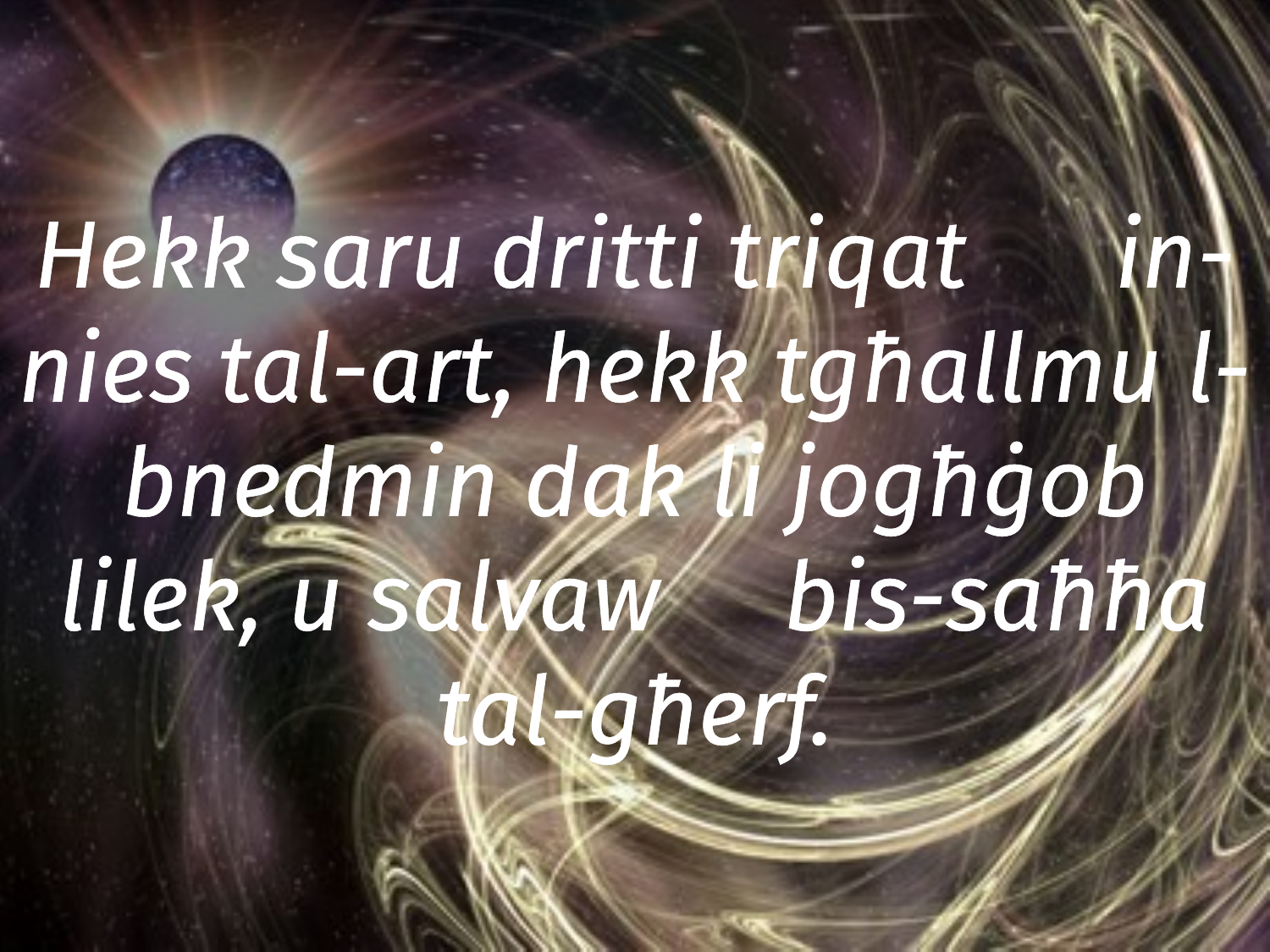

Hekk saru dritti triqat      in-nies tal-art, hekk tgħallmu l-bnedmin dak li jogħġob lilek, u salvaw     bis-saħħa tal-għerf.